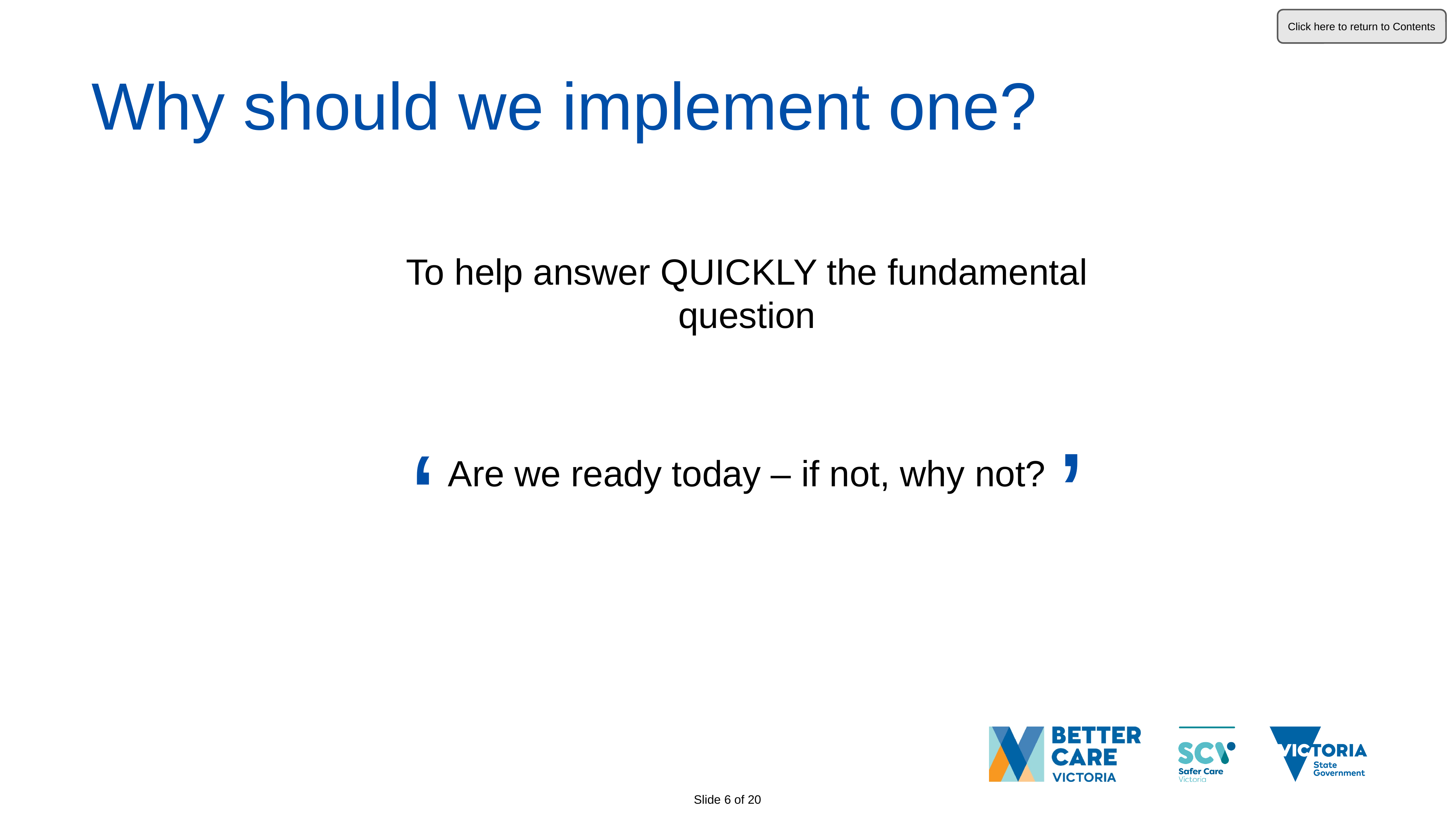

Click here to return to Contents
# Why should we implement one?
To help answer QUICKLY the fundamental question

Are we ready today – if not, why not?
‘
‘